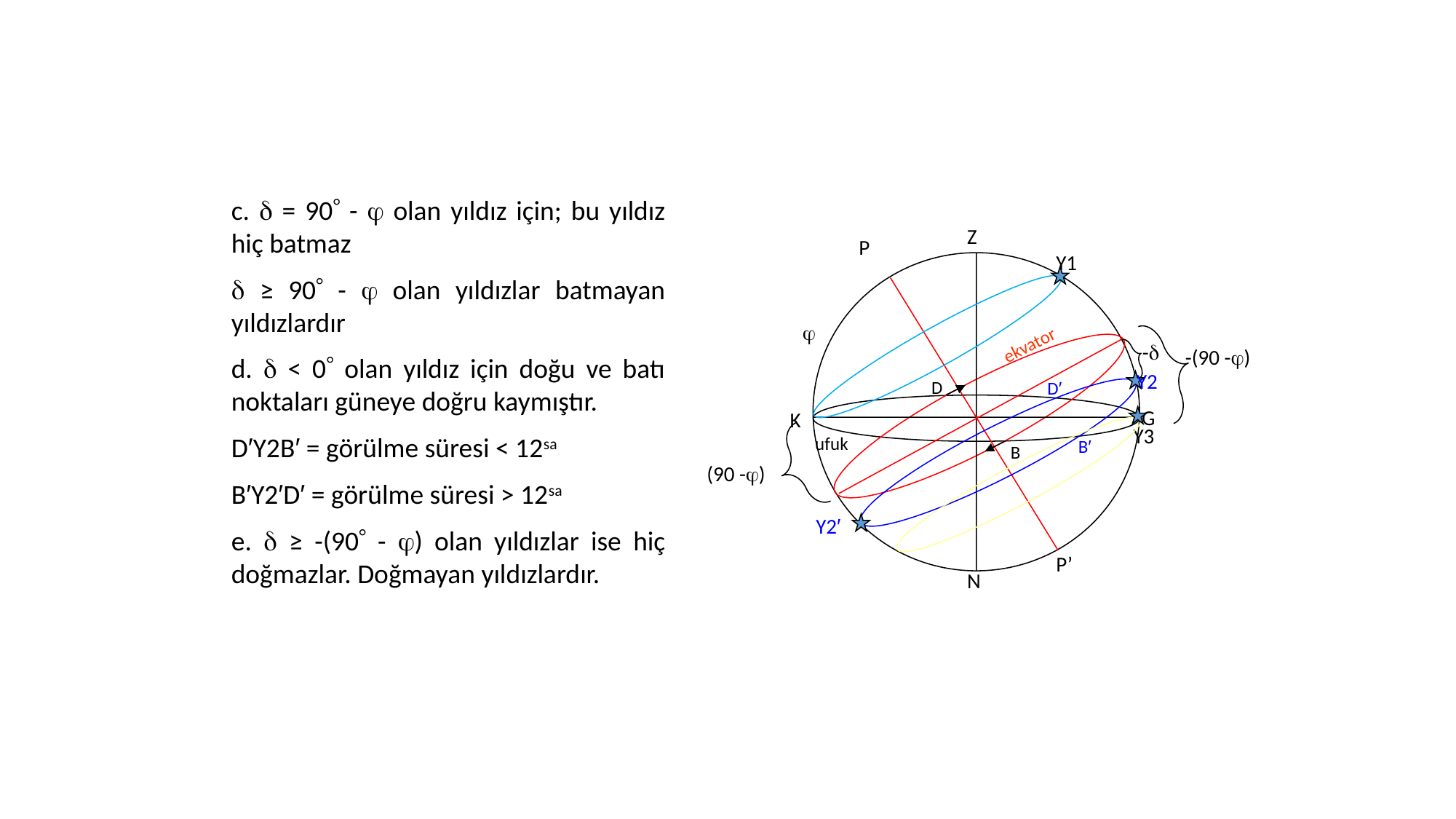

c. δ = 90° - ϕ olan yıldız için; bu yıldız hiç batmaz
δ ≥ 90° - ϕ olan yıldızlar batmayan yıldızlardır
d. δ < 0° olan yıldız için doğu ve batı noktaları güneye doğru kaymıştır.
D′Y2B′ = görülme süresi < 12sa
B′Y2′D′ = görülme süresi > 12sa
e. δ ≥ -(90° - ϕ) olan yıldızlar ise hiç doğmazlar. Doğmayan yıldızlardır.
Z
P
Y1

ϕ

ekvator

-δ

-(90 -ϕ)
Y2
D
D′

G
K

Y3

ufuk

B′
B

(90 -ϕ)

Y2′

P’
N